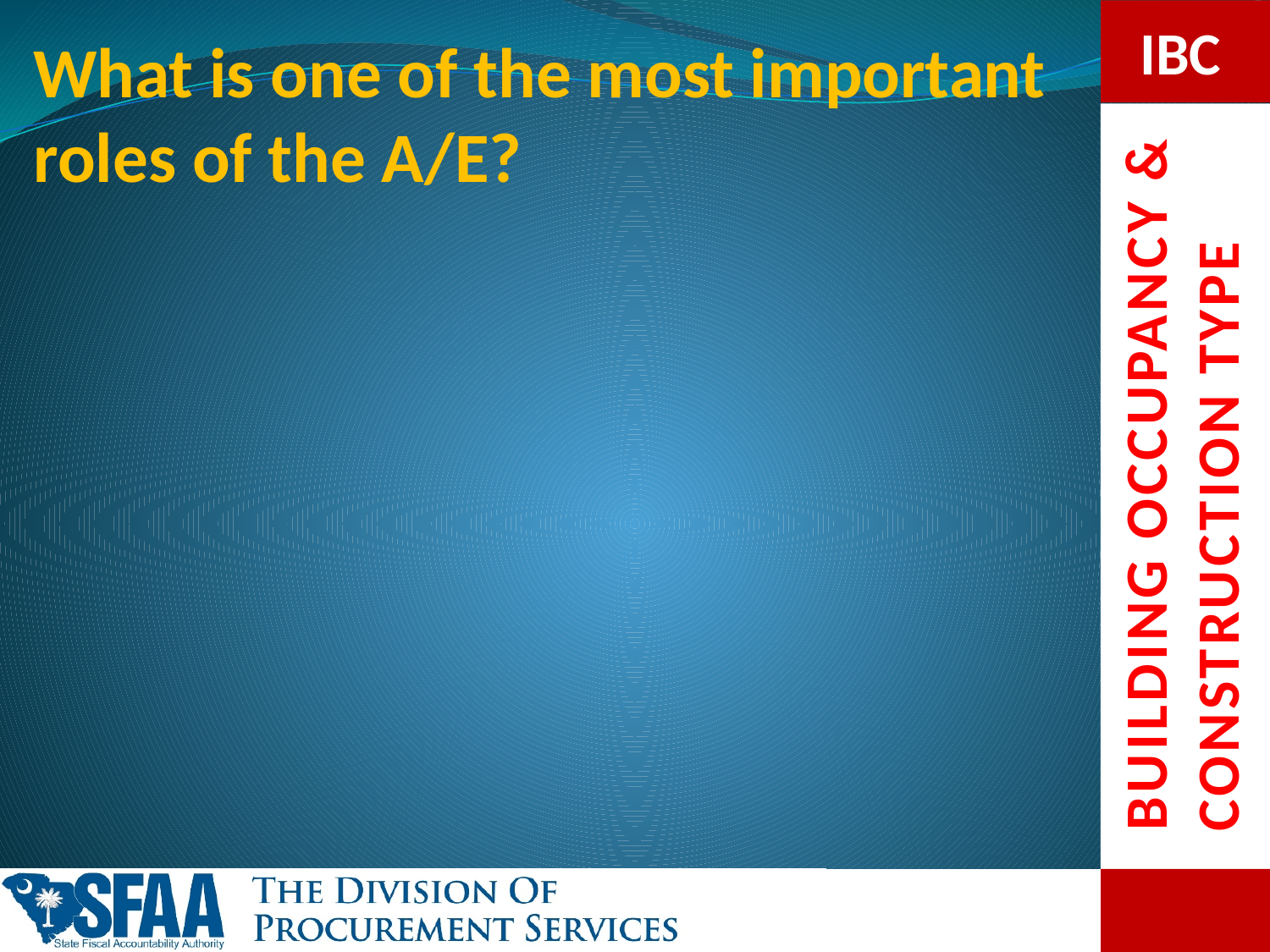

What is one of the most important roles of the A/E?